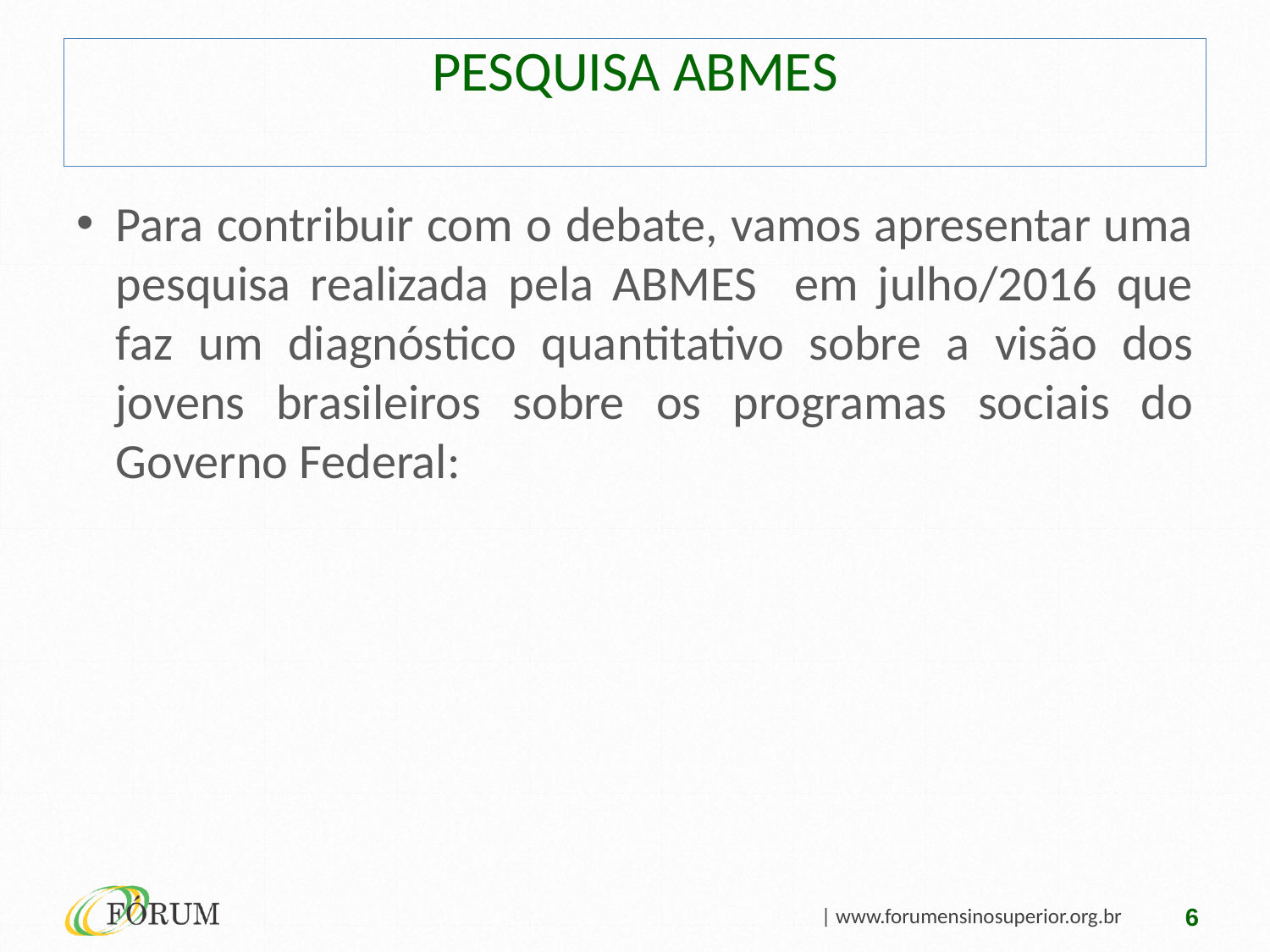

# PESQUISA ABMES
Para contribuir com o debate, vamos apresentar uma pesquisa realizada pela ABMES  em julho/2016 que faz um diagnóstico quantitativo sobre a visão dos jovens brasileiros sobre os programas sociais do Governo Federal:

6